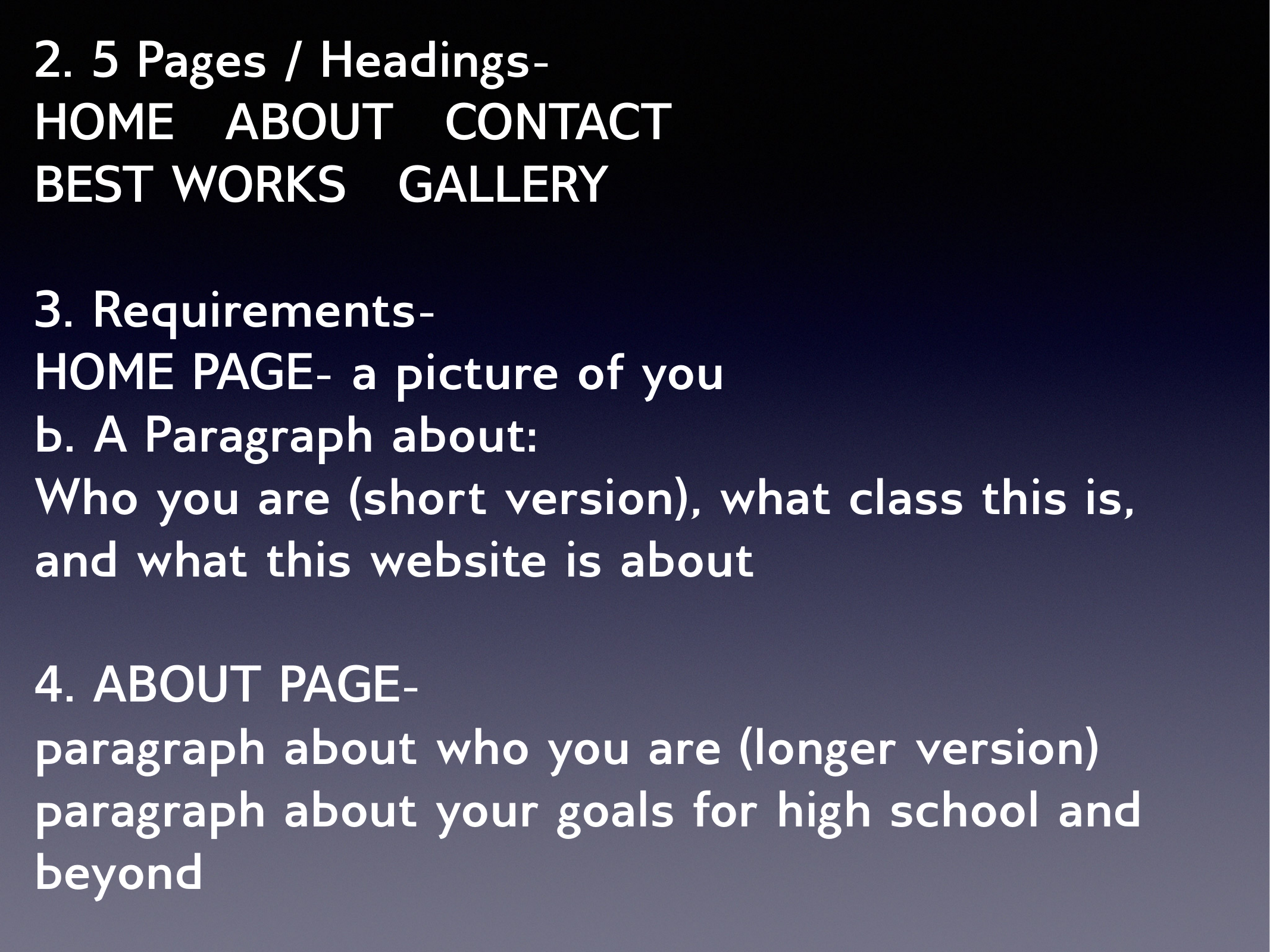

# CEPA
Wix- Best Works Portfolio Website

2. 5 Pages / Headings-
HOME   ABOUT   CONTACT
BEST WORKS   GALLERY

3. Requirements-
HOME PAGE- a picture of you
b. A Paragraph about:
Who you are (short version), what class this is, and what this website is about

4. ABOUT PAGE-
paragraph about who you are (longer version)
paragraph about your goals for high school and beyond